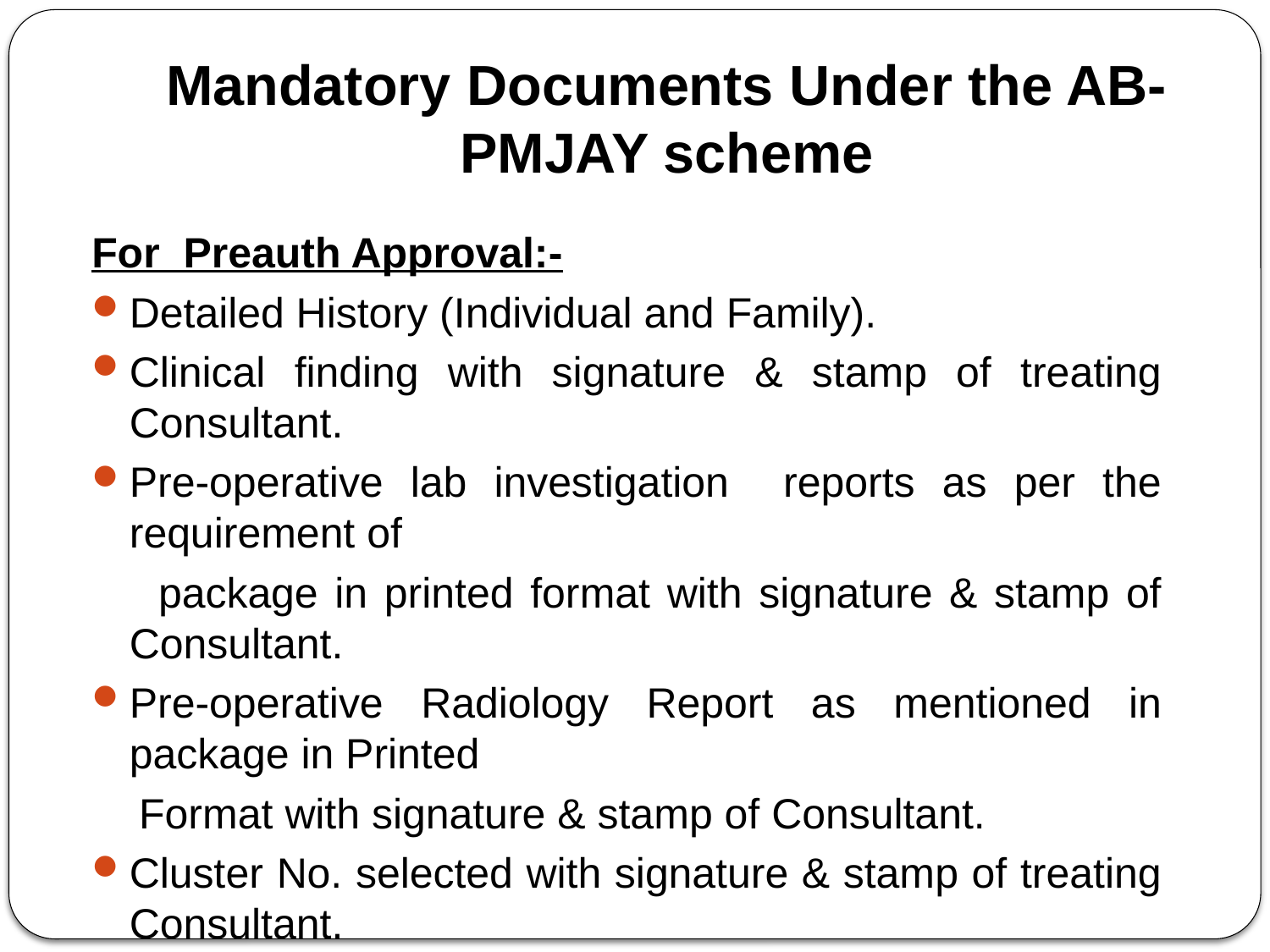

# Mandatory Documents Under the AB-PMJAY scheme
For  Preauth Approval:-
Detailed History (Individual and Family).
Clinical finding with signature & stamp of treating Consultant.
Pre-operative lab investigation  reports as per the requirement of
    package in printed format with signature & stamp of Consultant.
Pre-operative Radiology Report as mentioned in package in Printed
    Format with signature & stamp of Consultant.
Cluster No. selected with signature & stamp of treating Consultant.
Patient on bed photo at the time of admission.
Detailed treatment Plan.